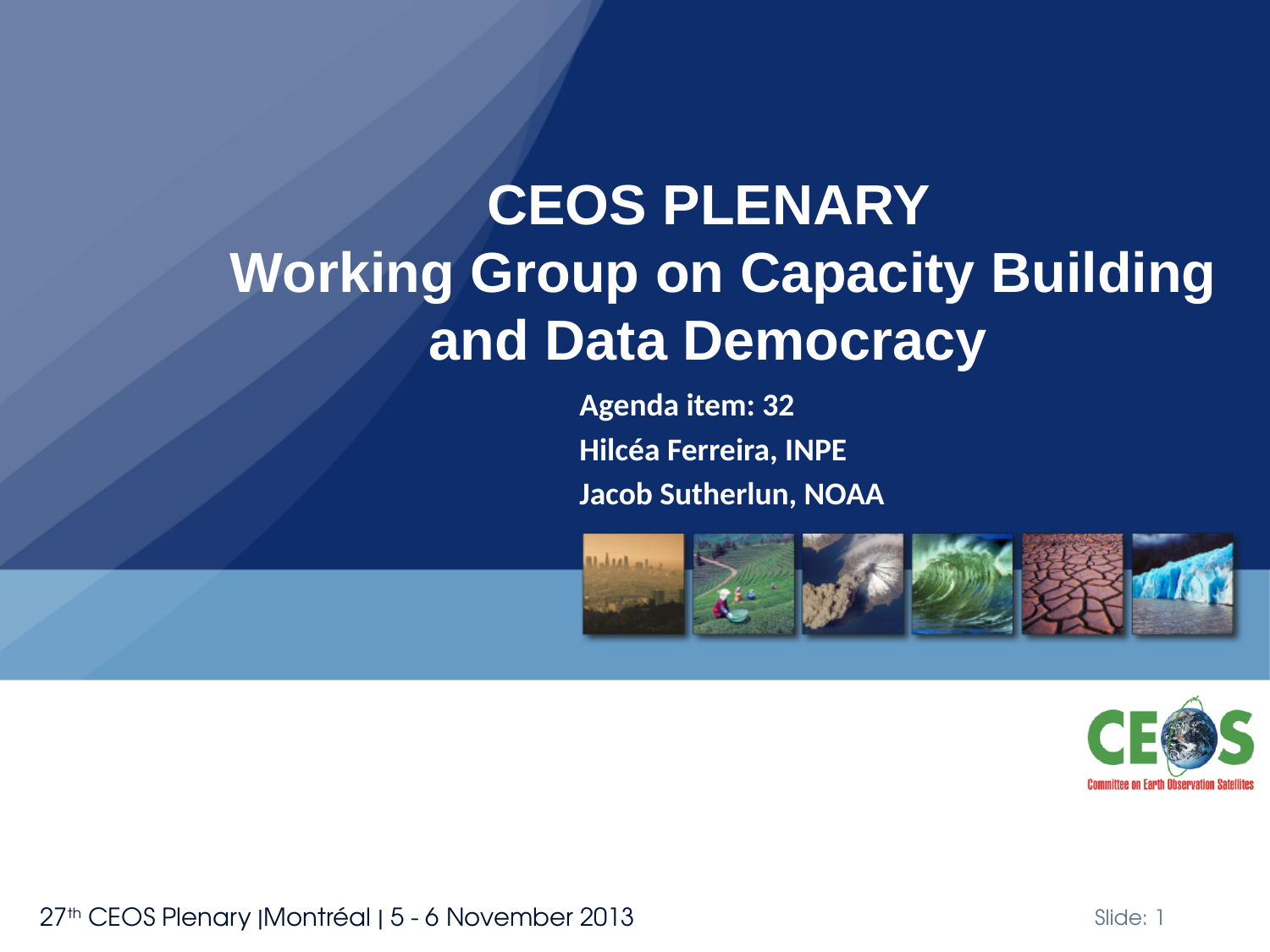

# CEOS PLENARY Working Group on Capacity Building and Data Democracy
Agenda item: 32
Hilcéa Ferreira, INPE
Jacob Sutherlun, NOAA